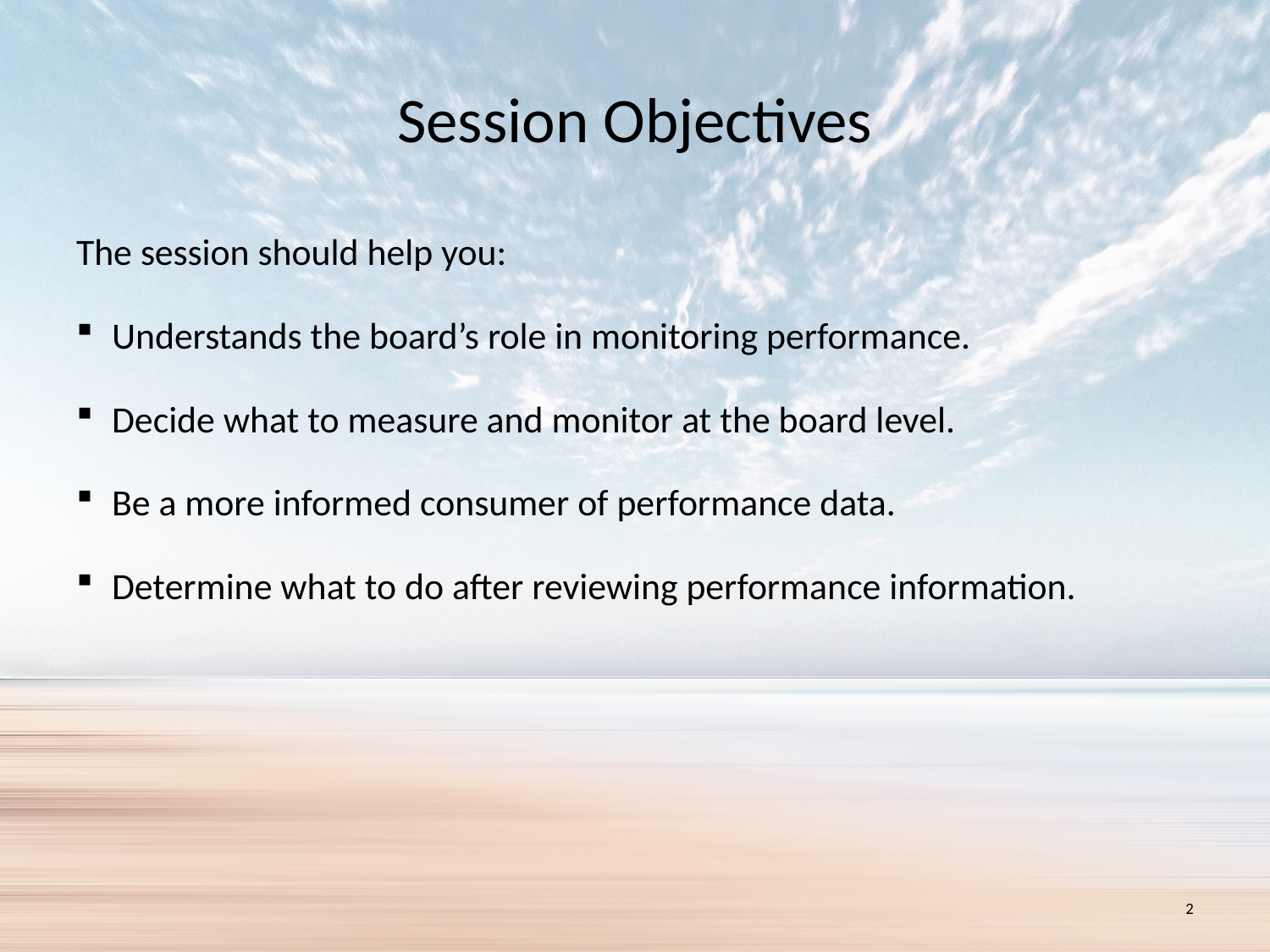

# Session Objectives
The session should help you:
Understands the board’s role in monitoring performance.
Decide what to measure and monitor at the board level.
Be a more informed consumer of performance data.
Determine what to do after reviewing performance information.

2